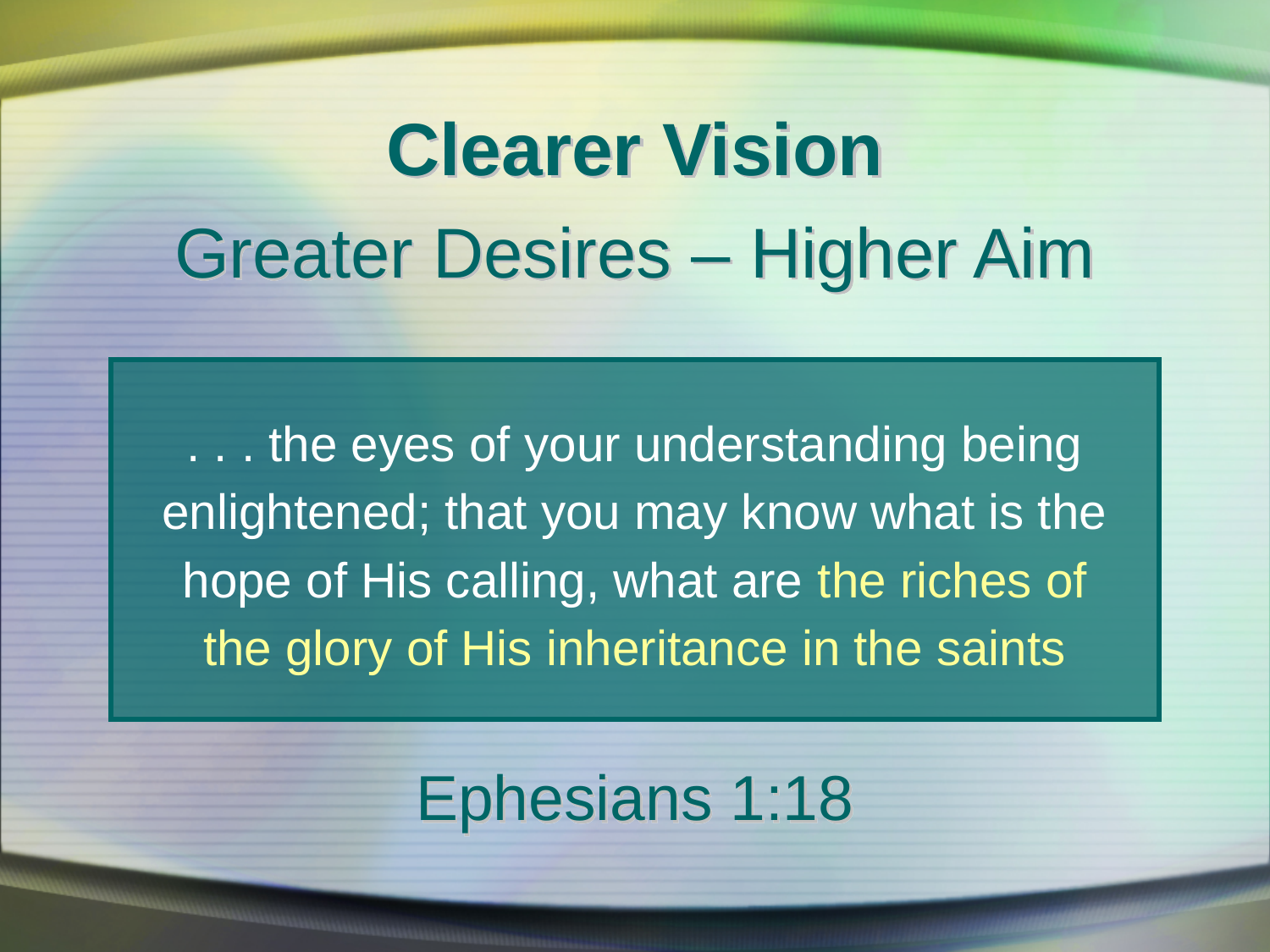

# Clearer Vision
Greater Desires – Higher Aim
. . . the eyes of your understanding being enlightened; that you may know what is the hope of His calling, what are the riches of the glory of His inheritance in the saints
Ephesians 1:18